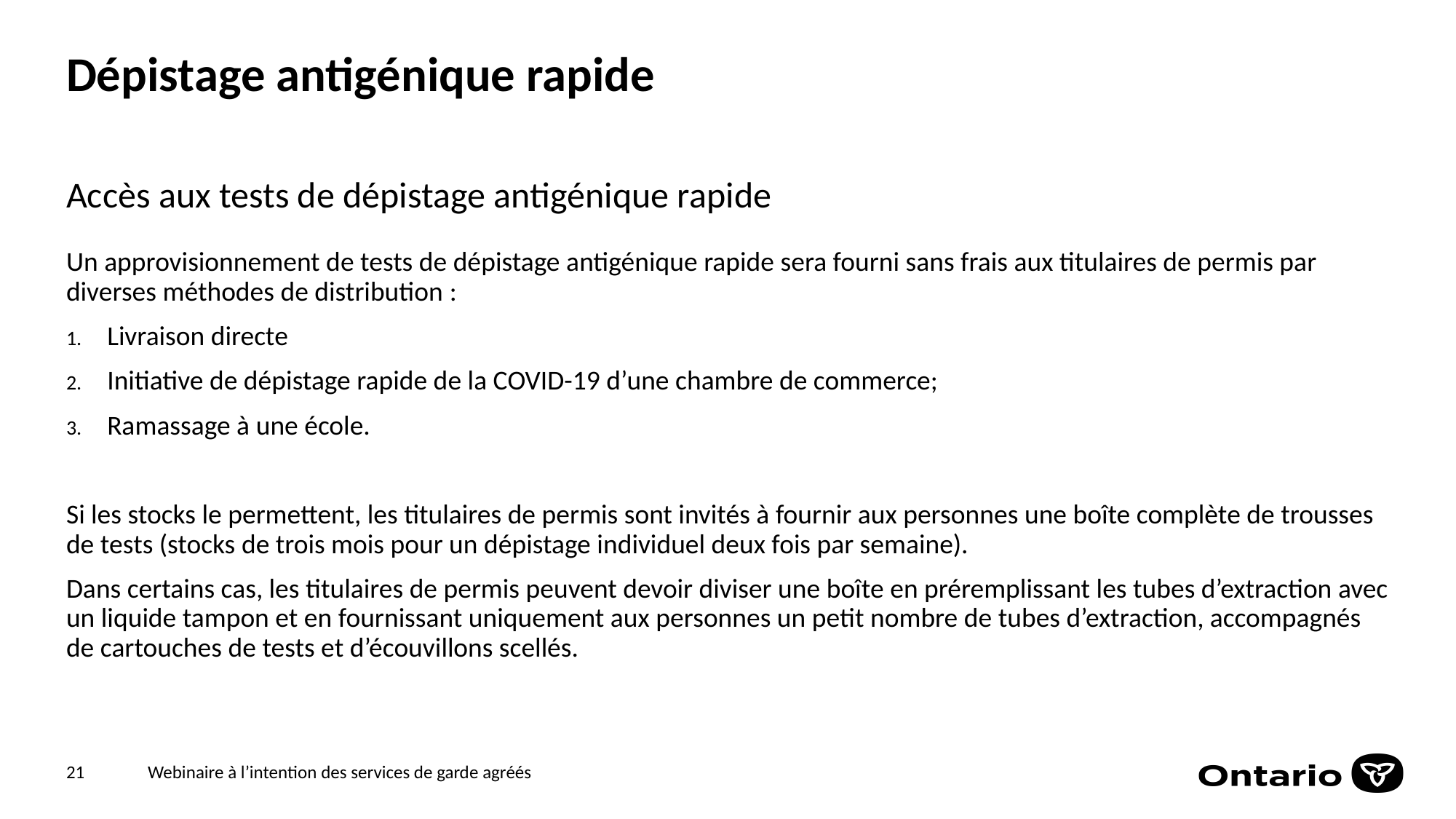

# Dépistage antigénique rapide
Accès aux tests de dépistage antigénique rapide
Un approvisionnement de tests de dépistage antigénique rapide sera fourni sans frais aux titulaires de permis par diverses méthodes de distribution :
Livraison directe
Initiative de dépistage rapide de la COVID-19 d’une chambre de commerce;
Ramassage à une école.

Si les stocks le permettent, les titulaires de permis sont invités à fournir aux personnes une boîte complète de trousses de tests (stocks de trois mois pour un dépistage individuel deux fois par semaine).
Dans certains cas, les titulaires de permis peuvent devoir diviser une boîte en préremplissant les tubes d’extraction avec un liquide tampon et en fournissant uniquement aux personnes un petit nombre de tubes d’extraction, accompagnés de cartouches de tests et d’écouvillons scellés.
21
Webinaire à l’intention des services de garde agréés